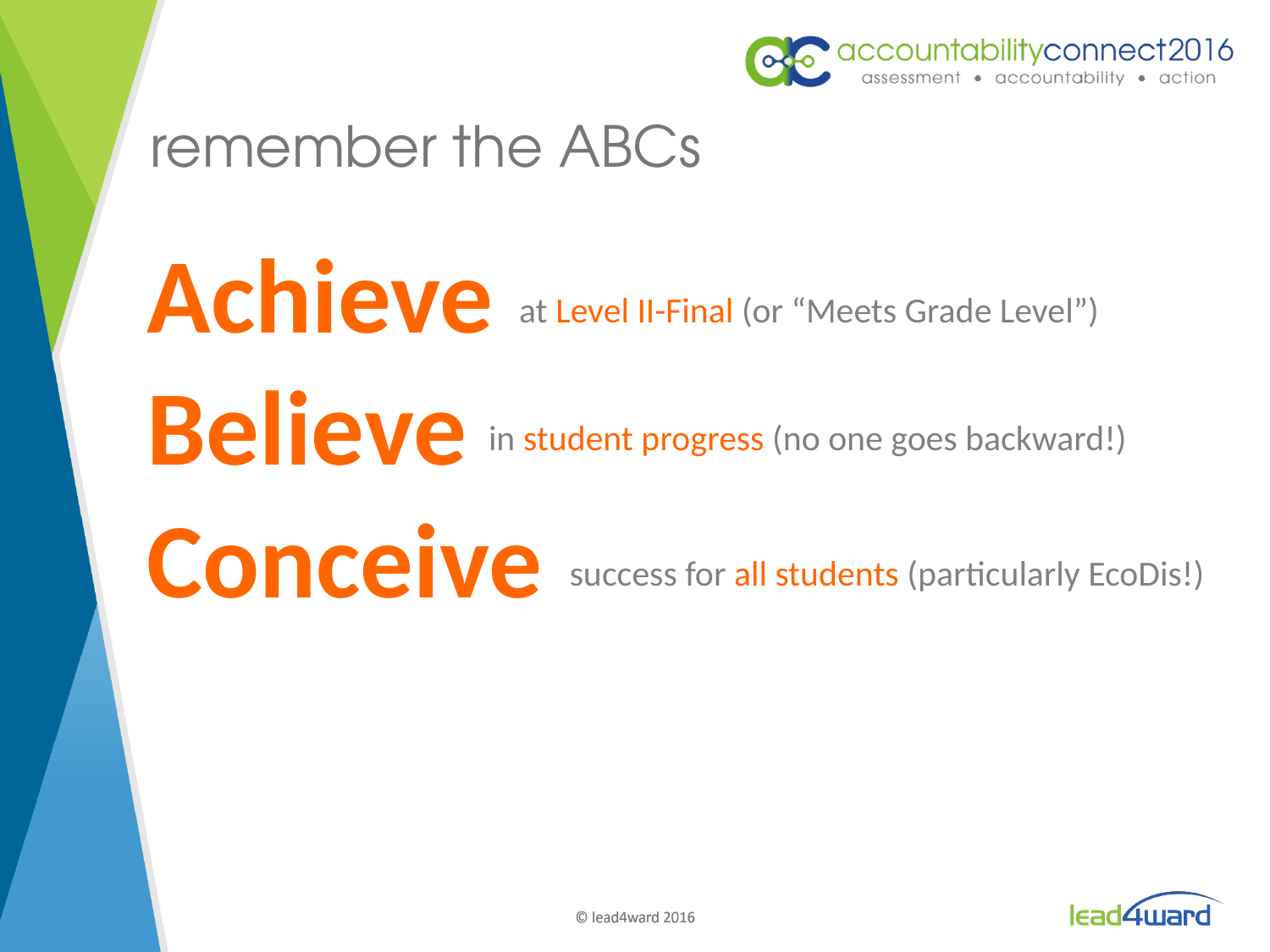

# remember the ABCs
Achieve
Believe
Conceive
at Level II-Final (or “Meets Grade Level”)
in student progress (no one goes backward!)
success for all students (particularly EcoDis!)